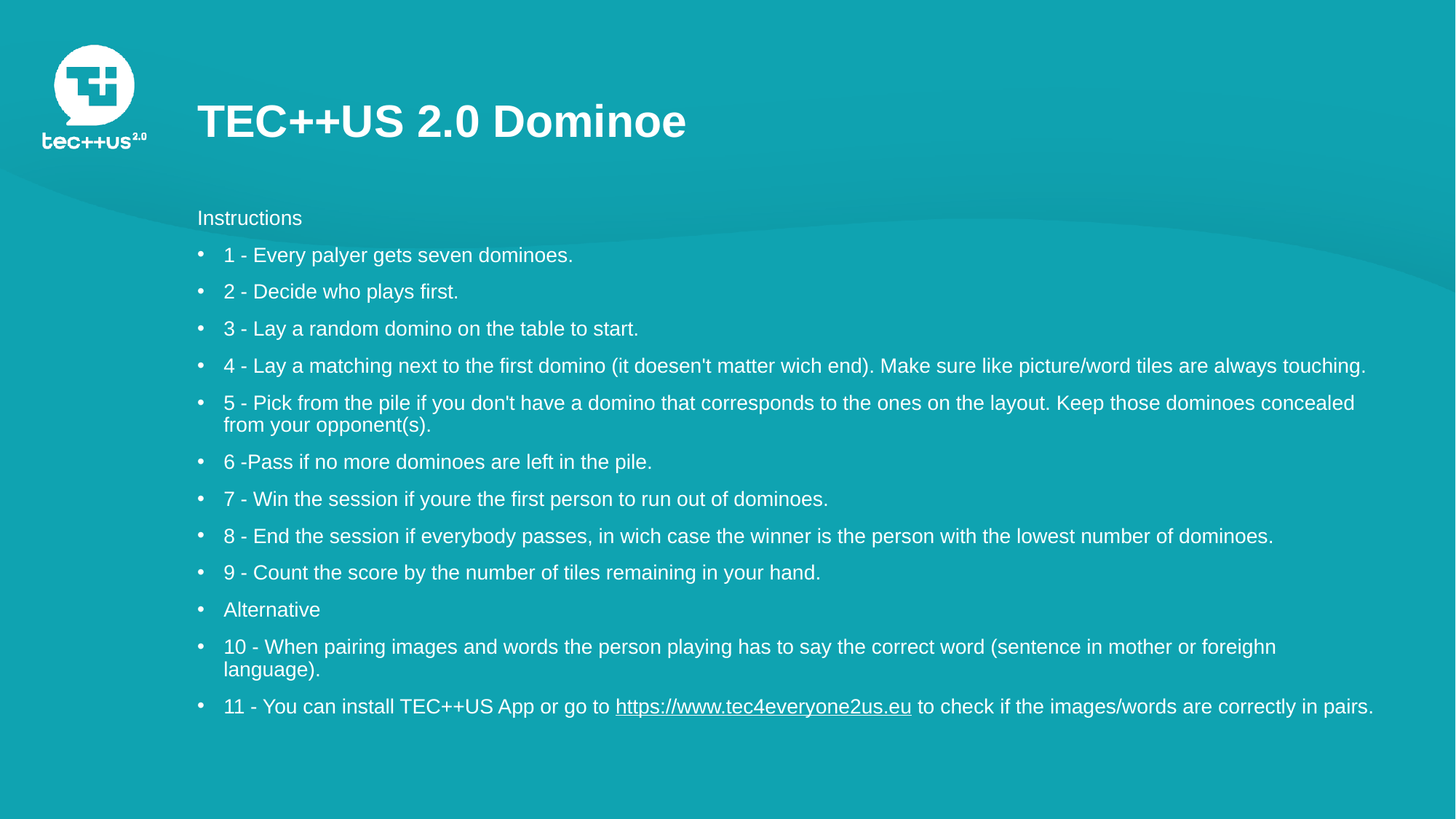

# TEC++US 2.0 Dominoe
Instructions
1 - Every palyer gets seven dominoes.
2 - Decide who plays first.
3 - Lay a random domino on the table to start.
4 - Lay a matching next to the first domino (it doesen't matter wich end). Make sure like picture/word tiles are always touching.
5 - Pick from the pile if you don't have a domino that corresponds to the ones on the layout. Keep those dominoes concealed from your opponent(s).
6 -Pass if no more dominoes are left in the pile.
7 - Win the session if youre the first person to run out of dominoes.
8 - End the session if everybody passes, in wich case the winner is the person with the lowest number of dominoes.
9 - Count the score by the number of tiles remaining in your hand.
Alternative
10 - When pairing images and words the person playing has to say the correct word (sentence in mother or foreighn language).
11 - You can install TEC++US App or go to https://www.tec4everyone2us.eu to check if the images/words are correctly in pairs.